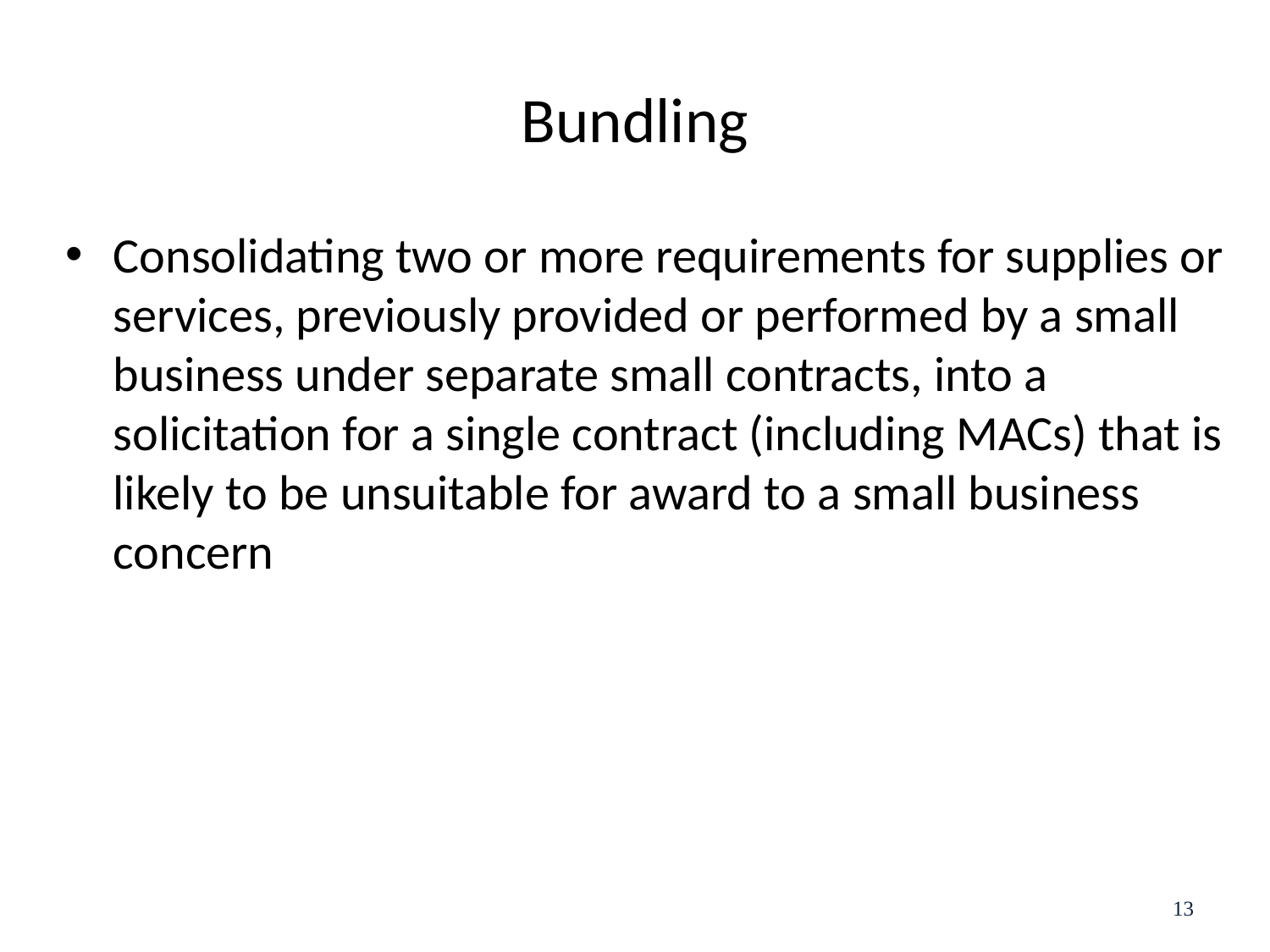

# Bundling
Consolidating two or more requirements for supplies or services, previously provided or performed by a small business under separate small contracts, into a solicitation for a single contract (including MACs) that is likely to be unsuitable for award to a small business concern

13